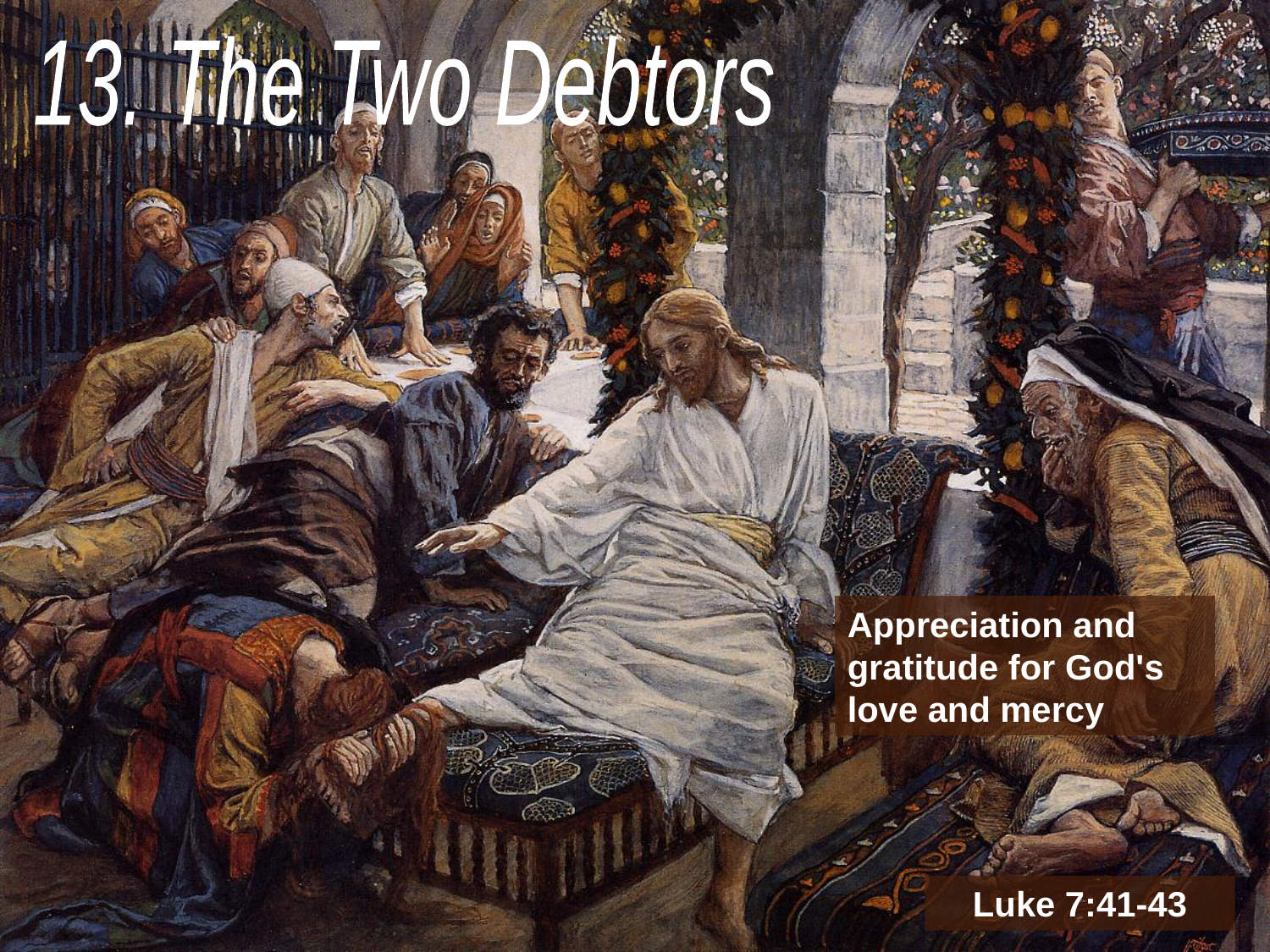

13. The Two Debtors
Appreciation and gratitude for God's love and mercy
Luke 7:41-43